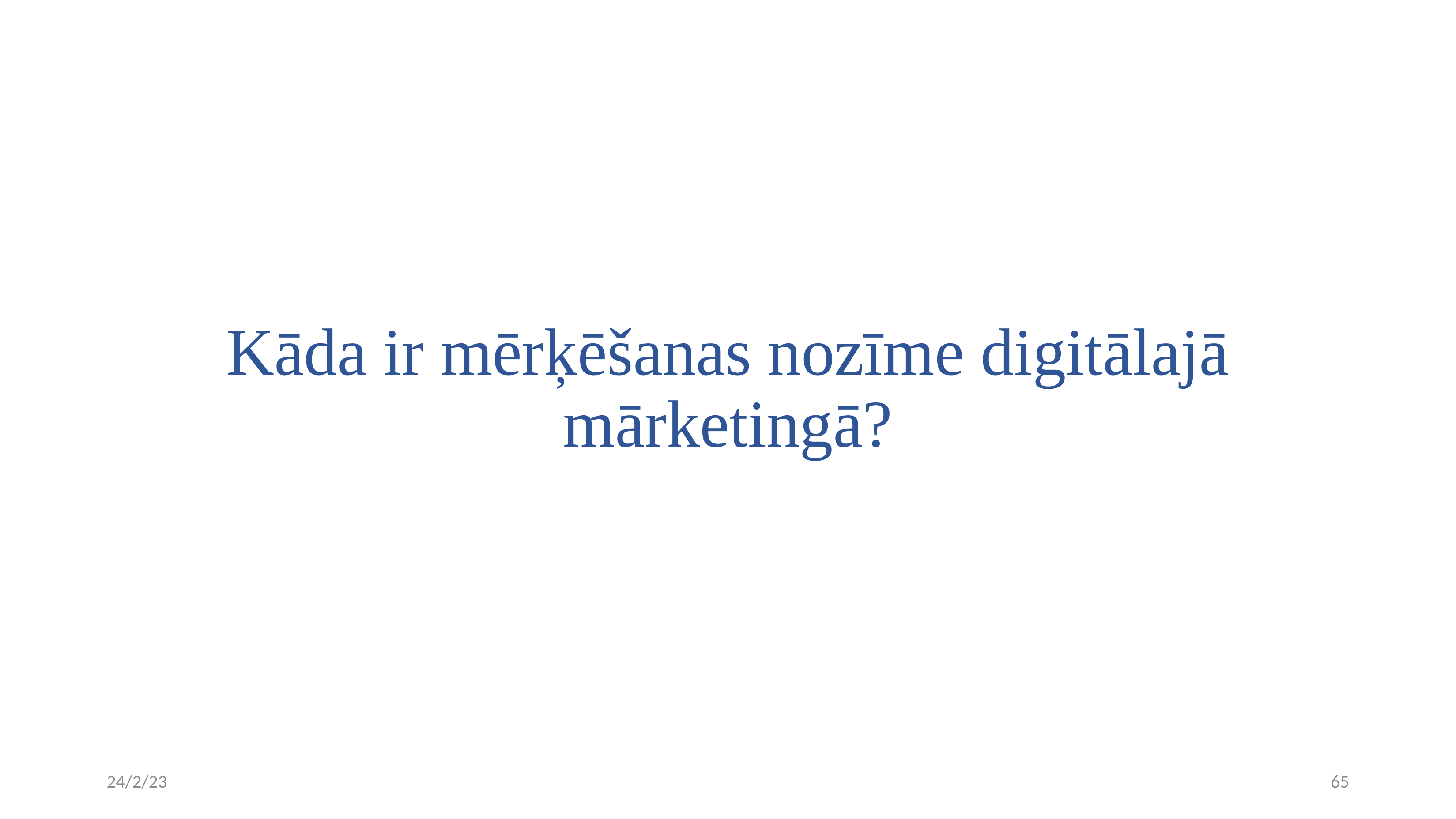

# Kāda ir mērķēšanas nozīme digitālajā mārketingā?
24/2/23
65